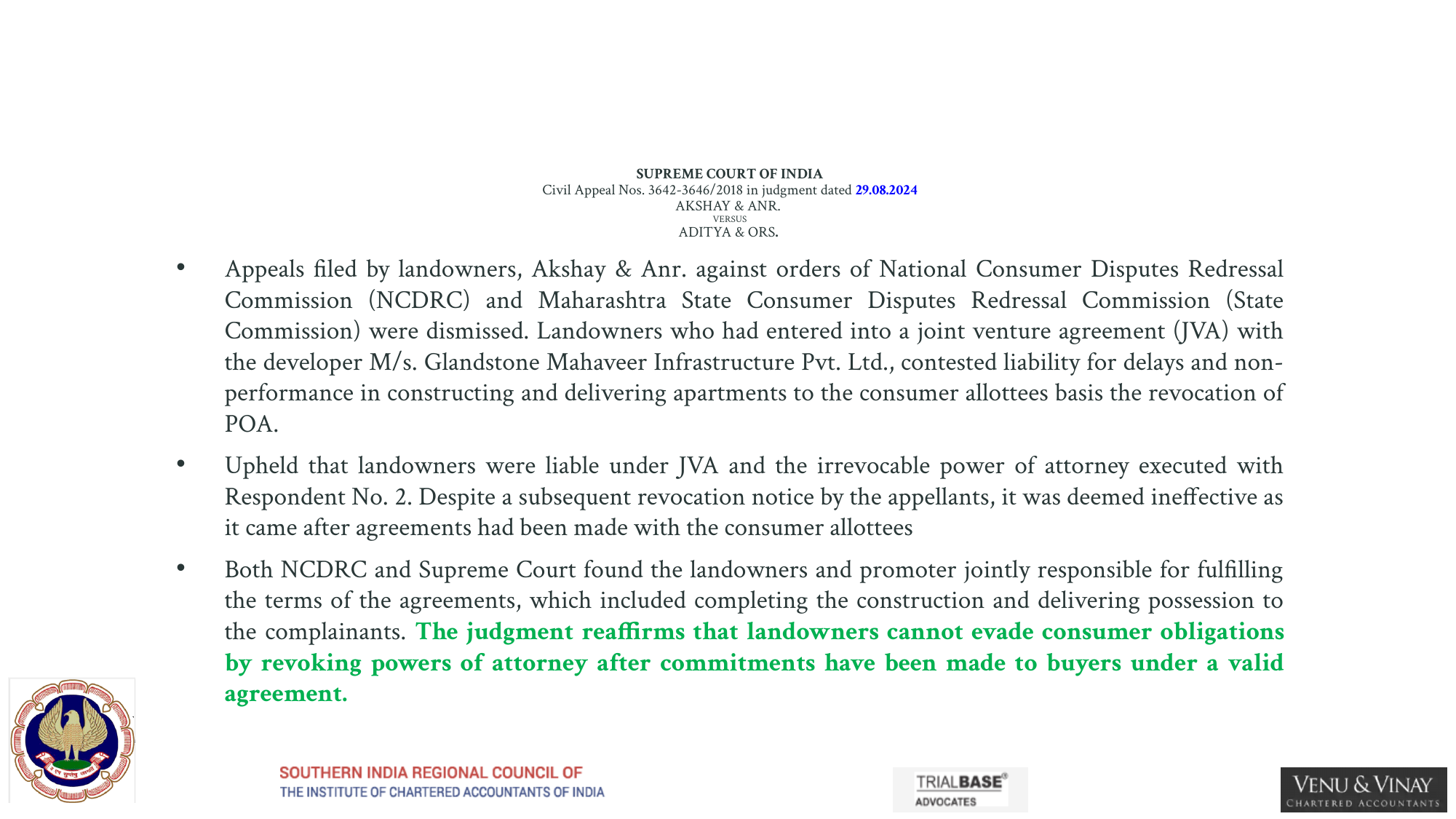

# SUPREME COURT OF INDIA Civil Appeal Nos. 3642-3646/2018 in judgment dated 29.08.2024 AKSHAY & ANR. VERSUS ADITYA & ORS.
Appeals filed by landowners, Akshay & Anr. against orders of National Consumer Disputes Redressal Commission (NCDRC) and Maharashtra State Consumer Disputes Redressal Commission (State Commission) were dismissed. Landowners who had entered into a joint venture agreement (JVA) with the developer M/s. Glandstone Mahaveer Infrastructure Pvt. Ltd., contested liability for delays and non-performance in constructing and delivering apartments to the consumer allottees basis the revocation of POA.
Upheld that landowners were liable under JVA and the irrevocable power of attorney executed with Respondent No. 2. Despite a subsequent revocation notice by the appellants, it was deemed ineffective as it came after agreements had been made with the consumer allottees
Both NCDRC and Supreme Court found the landowners and promoter jointly responsible for fulfilling the terms of the agreements, which included completing the construction and delivering possession to the complainants. The judgment reaffirms that landowners cannot evade consumer obligations by revoking powers of attorney after commitments have been made to buyers under a valid agreement.